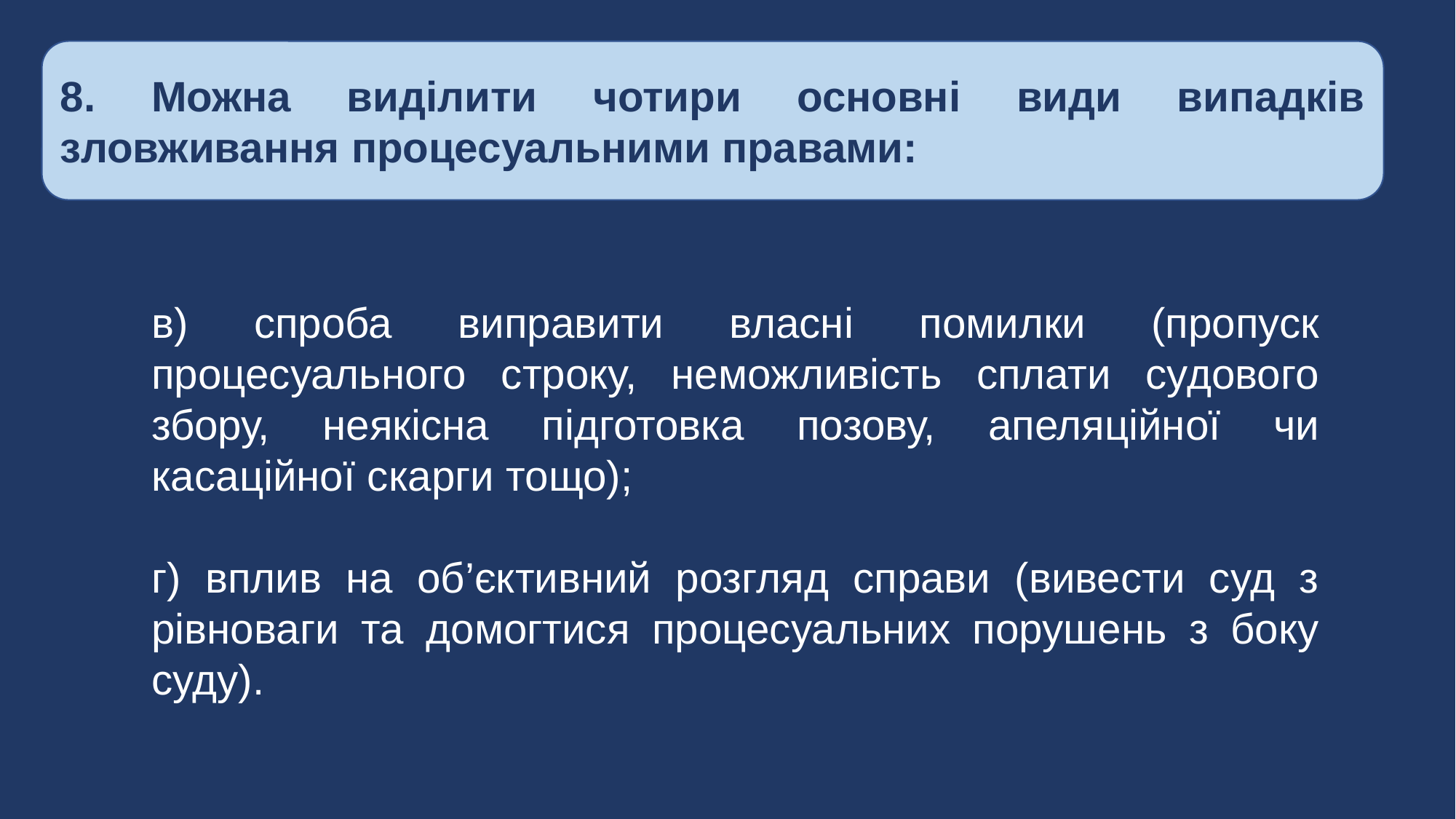

8. Можна виділити чотири основні види випадків зловживання процесуальними правами:
в) спроба виправити власні помилки (пропуск процесуального строку, неможливість сплати судового збору, неякісна підготовка позову, апеляційної чи касаційної скарги тощо);

г) вплив на об’єктивний розгляд справи (вивести суд з рівноваги та домогтися процесуальних порушень з боку суду).